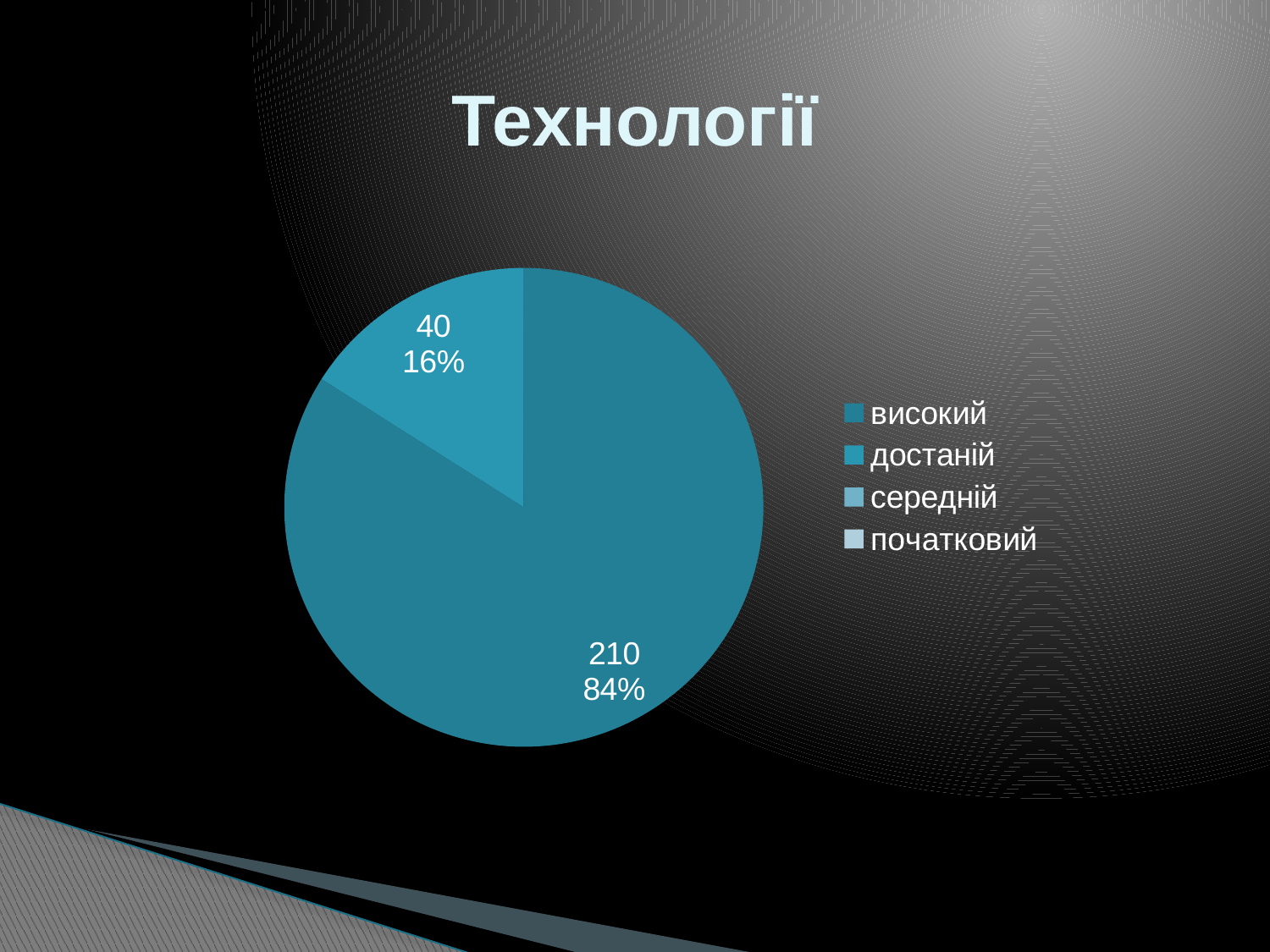

# Технології

### Chart

| Category | Продажи |
|---|---|
| високий | 210.0 |
| достаній | 40.0 |
| середній | 0.0 |
| початковий | 0.0 |